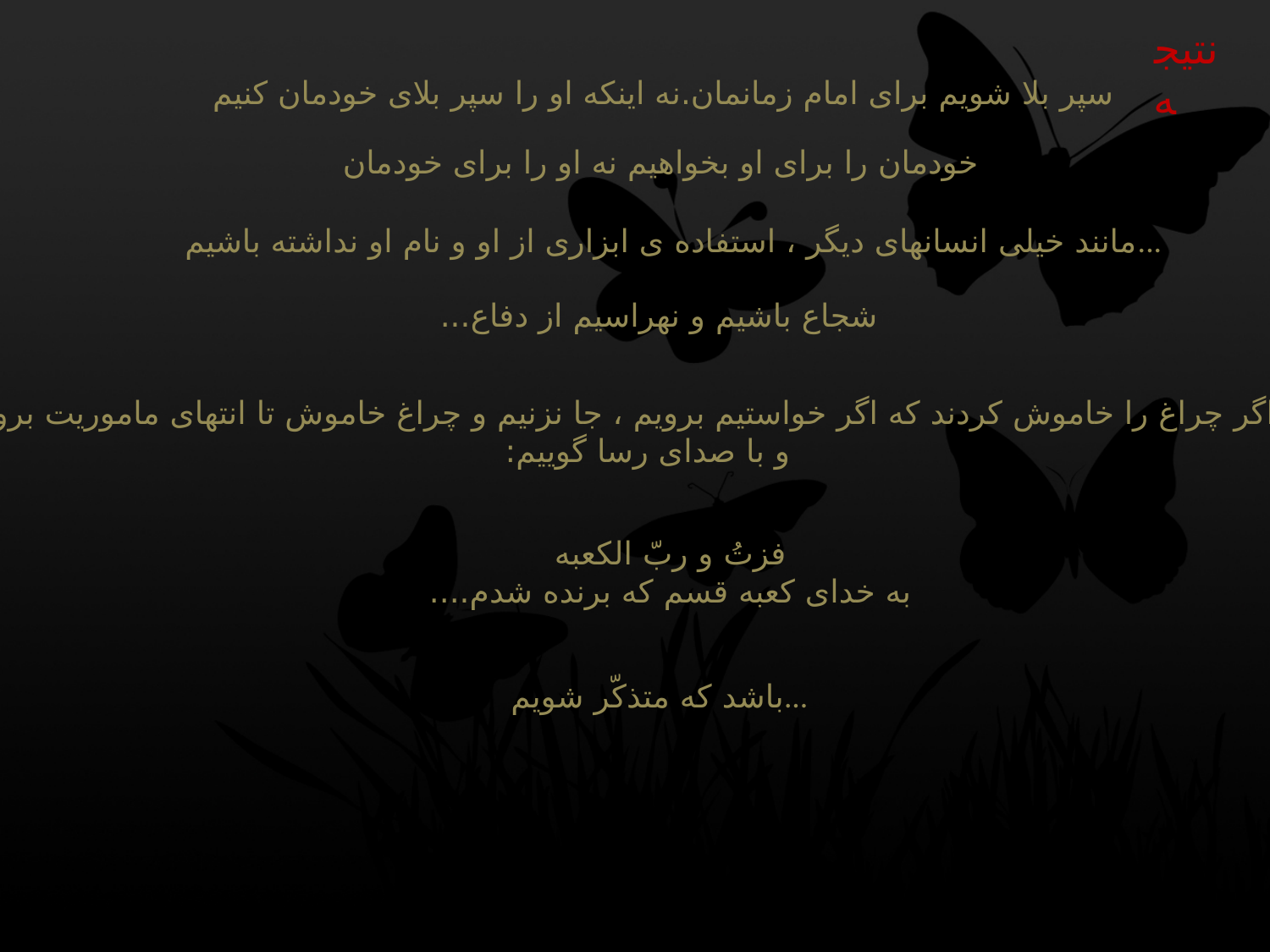

نتیجه
سپر بلا شویم برای امام زمانمان.نه اینکه او را سپر بلای خودمان کنیم
خودمان را برای او بخواهیم نه او را برای خودمان
مانند خیلی انسانهای دیگر ، استفاده ی ابزاری از او و نام او نداشته باشیم...
شجاع باشیم و نهراسیم از دفاع...
حتی اگر چراغ را خاموش کردند که اگر خواستیم برویم ، جا نزنیم و چراغ خاموش تا انتهای ماموریت برویم
و با صدای رسا گوییم:
فزتُ و ربّ الکعبه
به خدای کعبه قسم که برنده شدم....
باشد که متذکّر شویم...